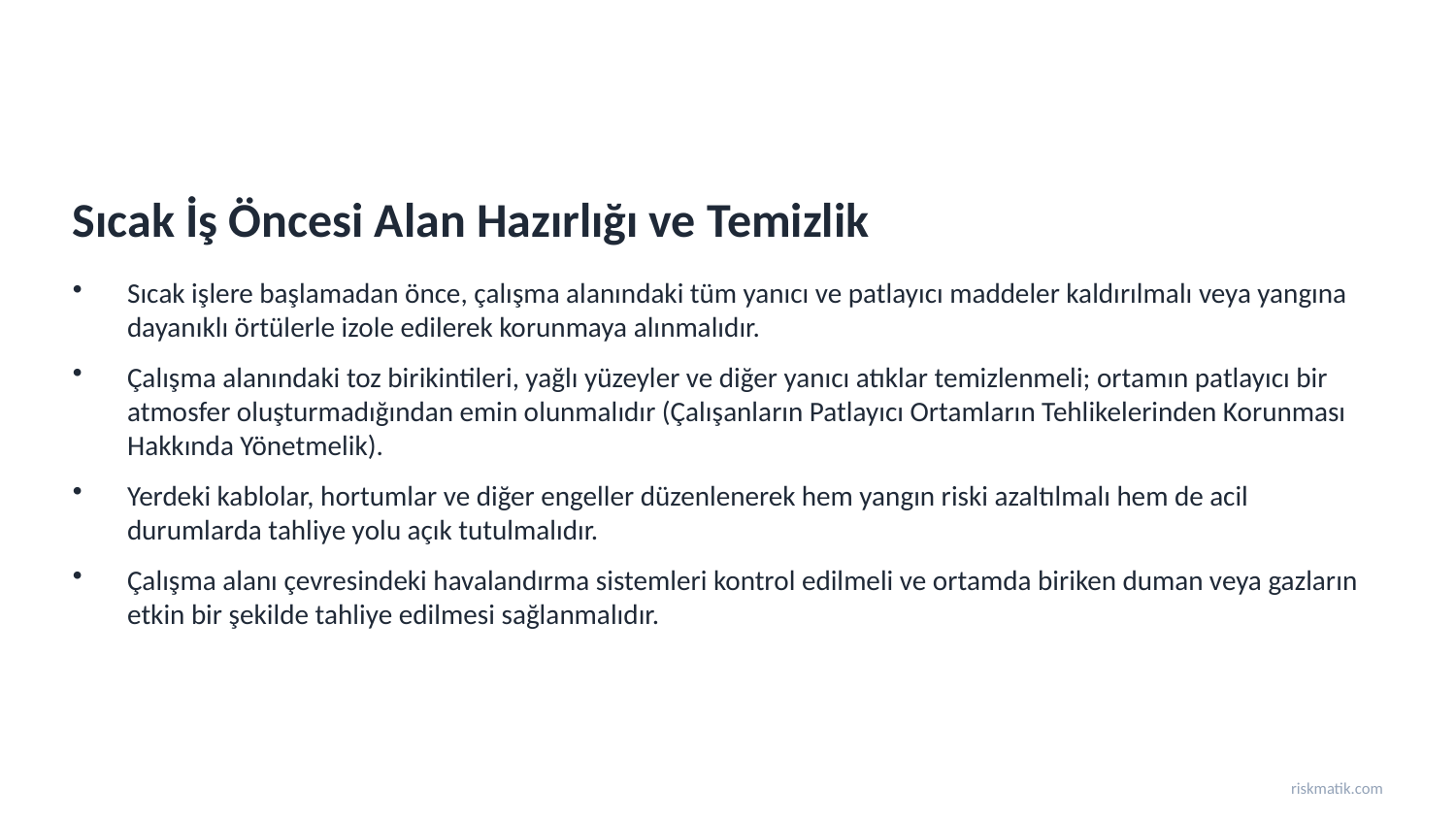

Sıcak İş Öncesi Alan Hazırlığı ve Temizlik
Sıcak işlere başlamadan önce, çalışma alanındaki tüm yanıcı ve patlayıcı maddeler kaldırılmalı veya yangına dayanıklı örtülerle izole edilerek korunmaya alınmalıdır.
Çalışma alanındaki toz birikintileri, yağlı yüzeyler ve diğer yanıcı atıklar temizlenmeli; ortamın patlayıcı bir atmosfer oluşturmadığından emin olunmalıdır (Çalışanların Patlayıcı Ortamların Tehlikelerinden Korunması Hakkında Yönetmelik).
Yerdeki kablolar, hortumlar ve diğer engeller düzenlenerek hem yangın riski azaltılmalı hem de acil durumlarda tahliye yolu açık tutulmalıdır.
Çalışma alanı çevresindeki havalandırma sistemleri kontrol edilmeli ve ortamda biriken duman veya gazların etkin bir şekilde tahliye edilmesi sağlanmalıdır.
riskmatik.com